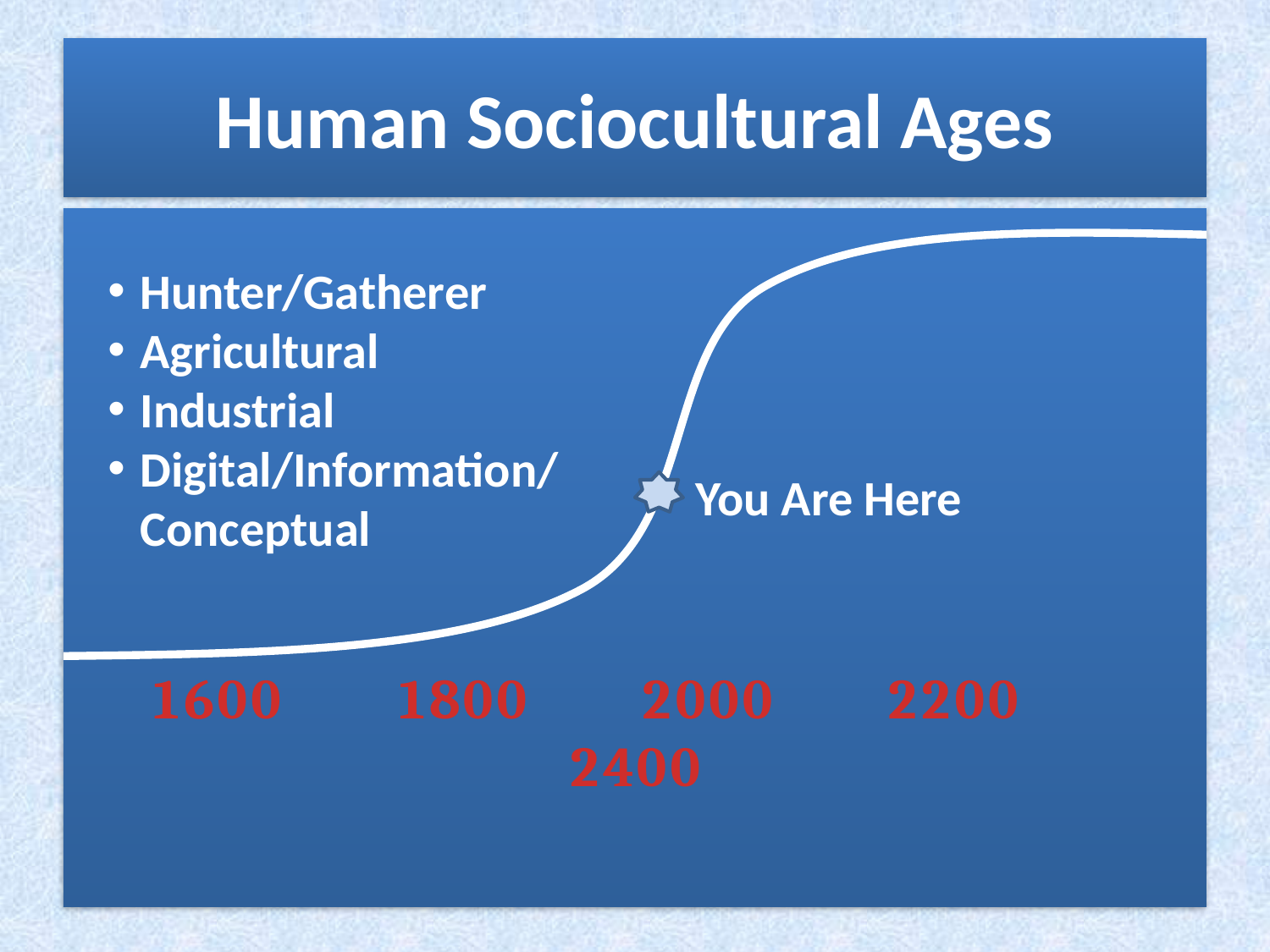

# Human Sociocultural Ages

Hunter/Gatherer
Agricultural
Industrial
Digital/Information/ Conceptual
You Are Here

1600         1800         2000         2200         2400